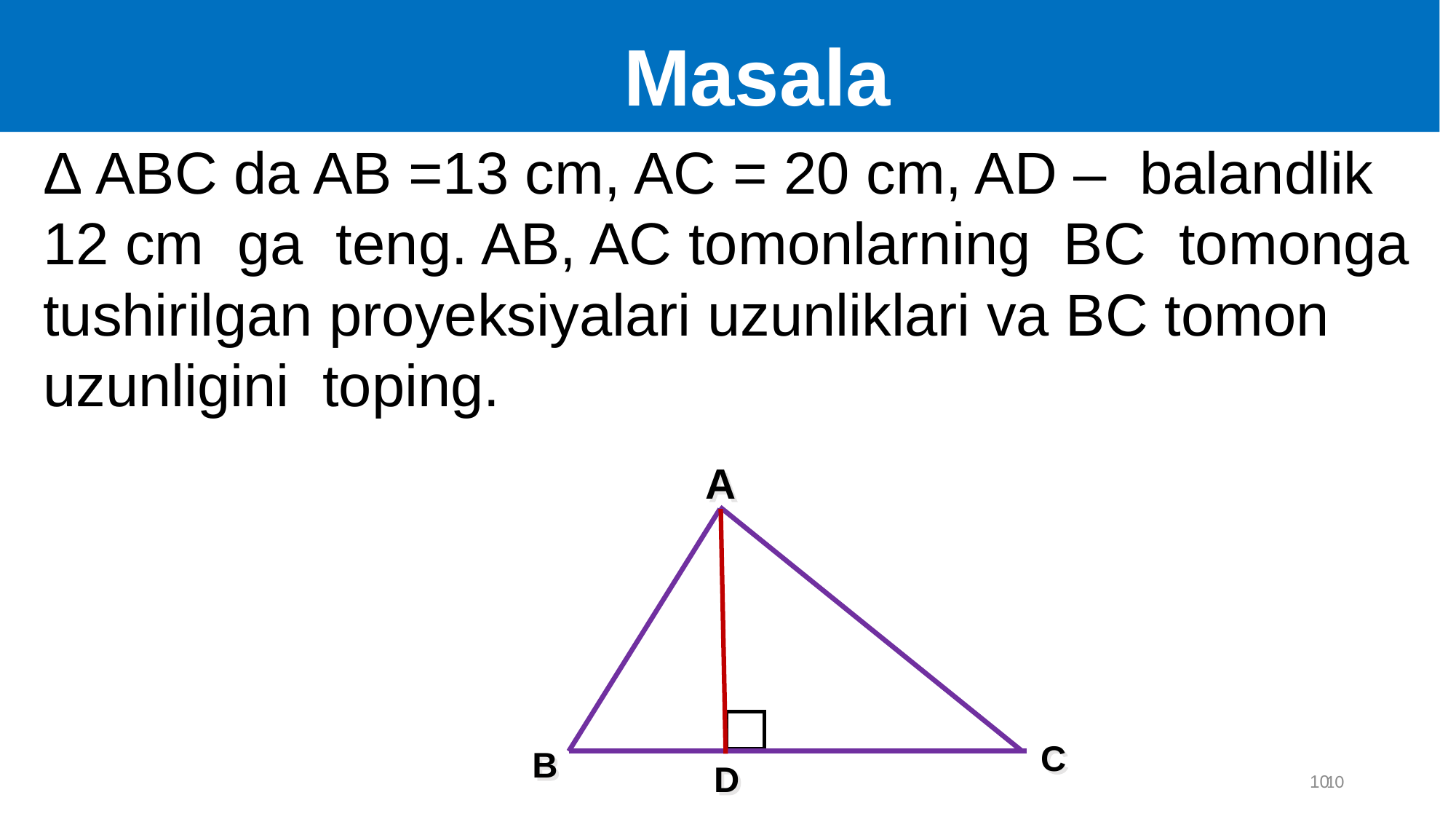

Masala
Δ ABC da AB =13 cm, AC = 20 cm, AD –  balandlik 12 cm  ga  teng. AB, AC tomonlarning  BC  tomonga  tushirilgan proyeksiyalari uzunliklari va BC tomon  uzunligini  toping.
A

C
B
D
10
10